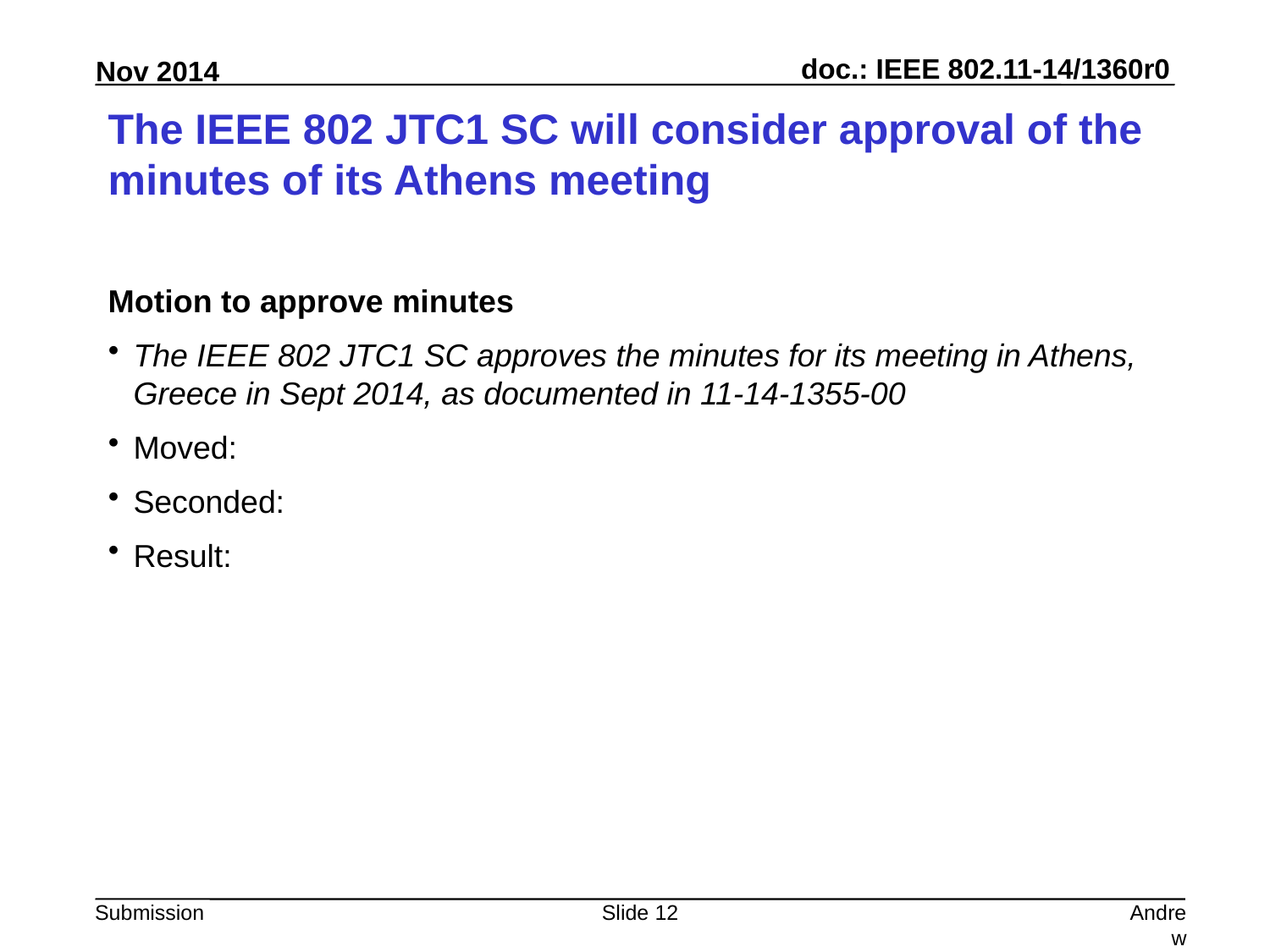

# The IEEE 802 JTC1 SC will consider approval of the minutes of its Athens meeting
Motion to approve minutes
The IEEE 802 JTC1 SC approves the minutes for its meeting in Athens, Greece in Sept 2014, as documented in 11-14-1355-00
Moved:
Seconded:
Result:
Slide 12
Andrew Myles, Cisco